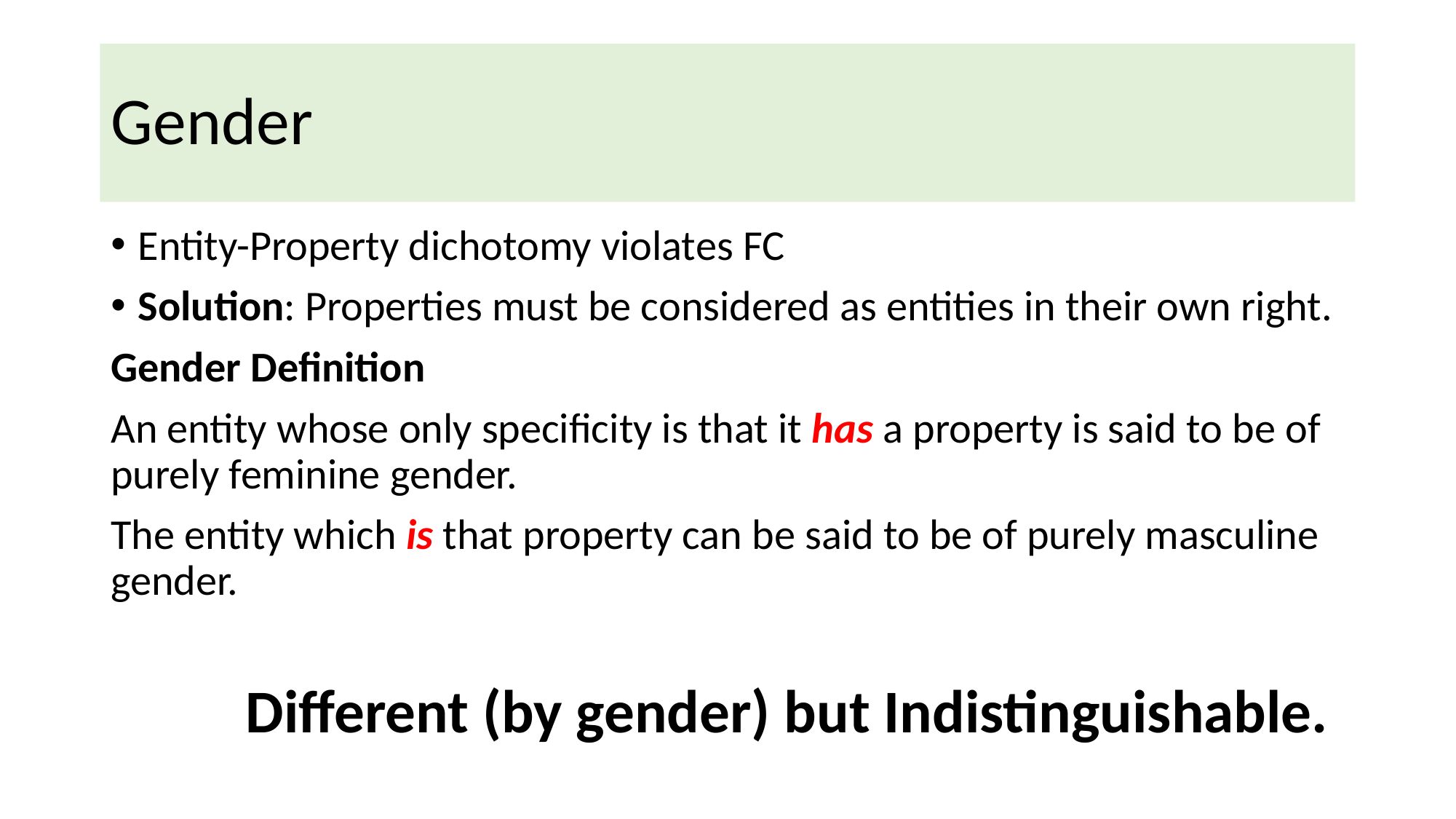

# Gender
Entity-Property dichotomy violates FC
Solution: Properties must be considered as entities in their own right.
Gender Definition
An entity whose only specificity is that it has a property is said to be of purely feminine gender.
The entity which is that property can be said to be of purely masculine gender.

              Different (by gender) but Indistinguishable.